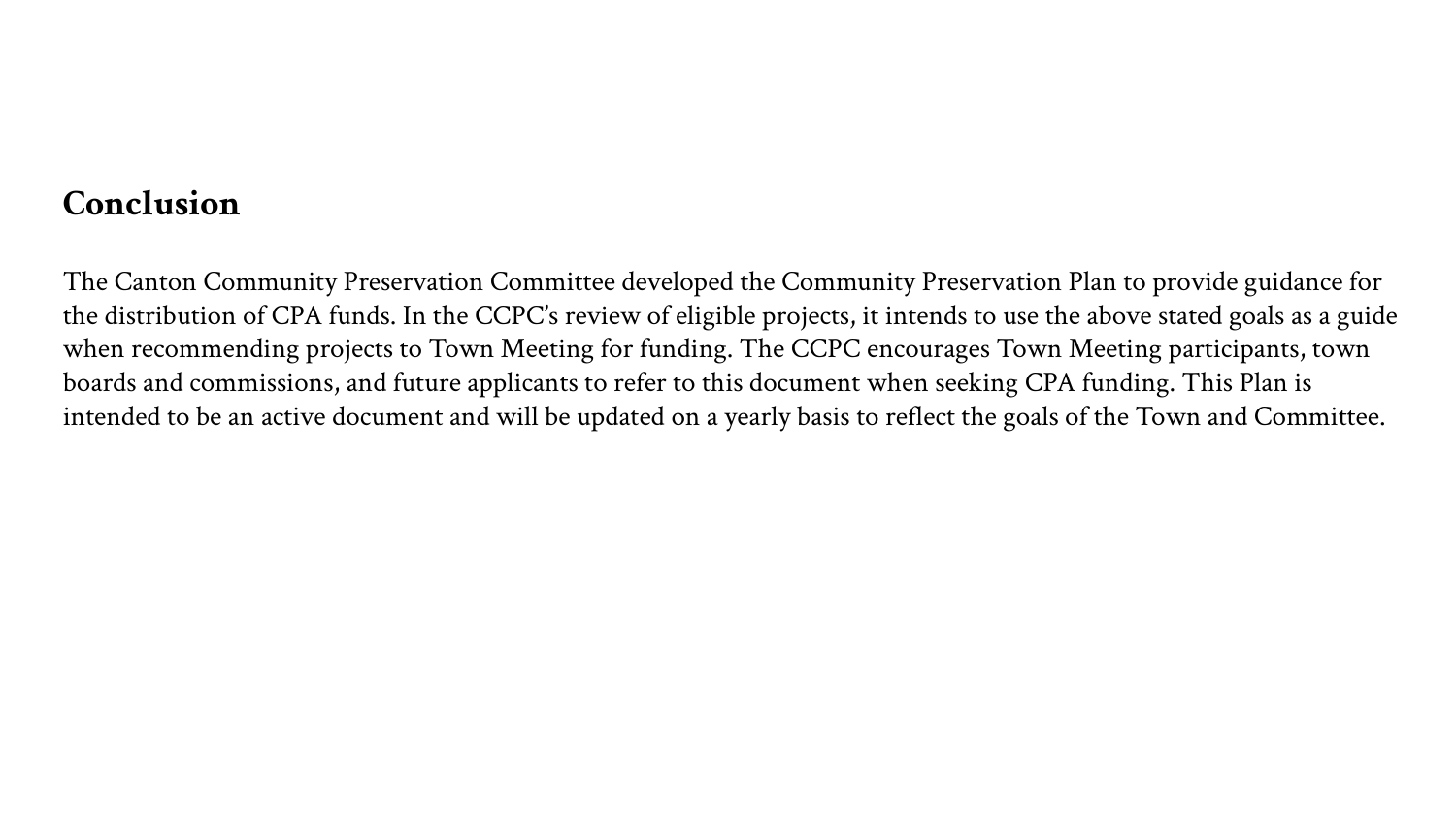

Conclusion

The Canton Community Preservation Committee developed the Community Preservation Plan to provide guidance for the distribution of CPA funds. In the CCPC’s review of eligible projects, it intends to use the above stated goals as a guide when recommending projects to Town Meeting for funding. The CCPC encourages Town Meeting participants, town boards and commissions, and future applicants to refer to this document when seeking CPA funding. This Plan is intended to be an active document and will be updated on a yearly basis to reflect the goals of the Town and Committee.